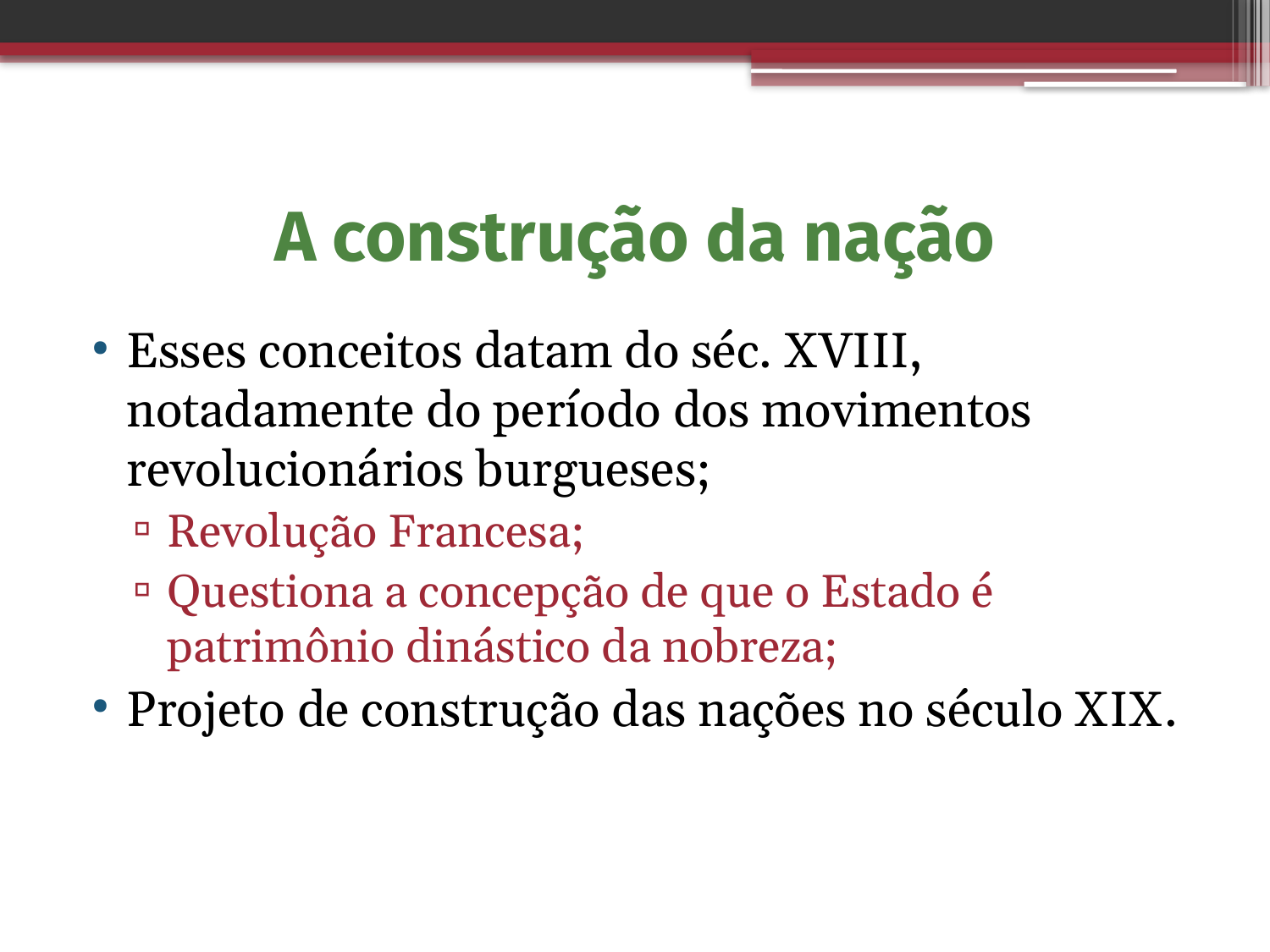

# A construção da nação
Esses conceitos datam do séc. XVIII, notadamente do período dos movimentos revolucionários burgueses;
Revolução Francesa;
Questiona a concepção de que o Estado é patrimônio dinástico da nobreza;
Projeto de construção das nações no século XIX.